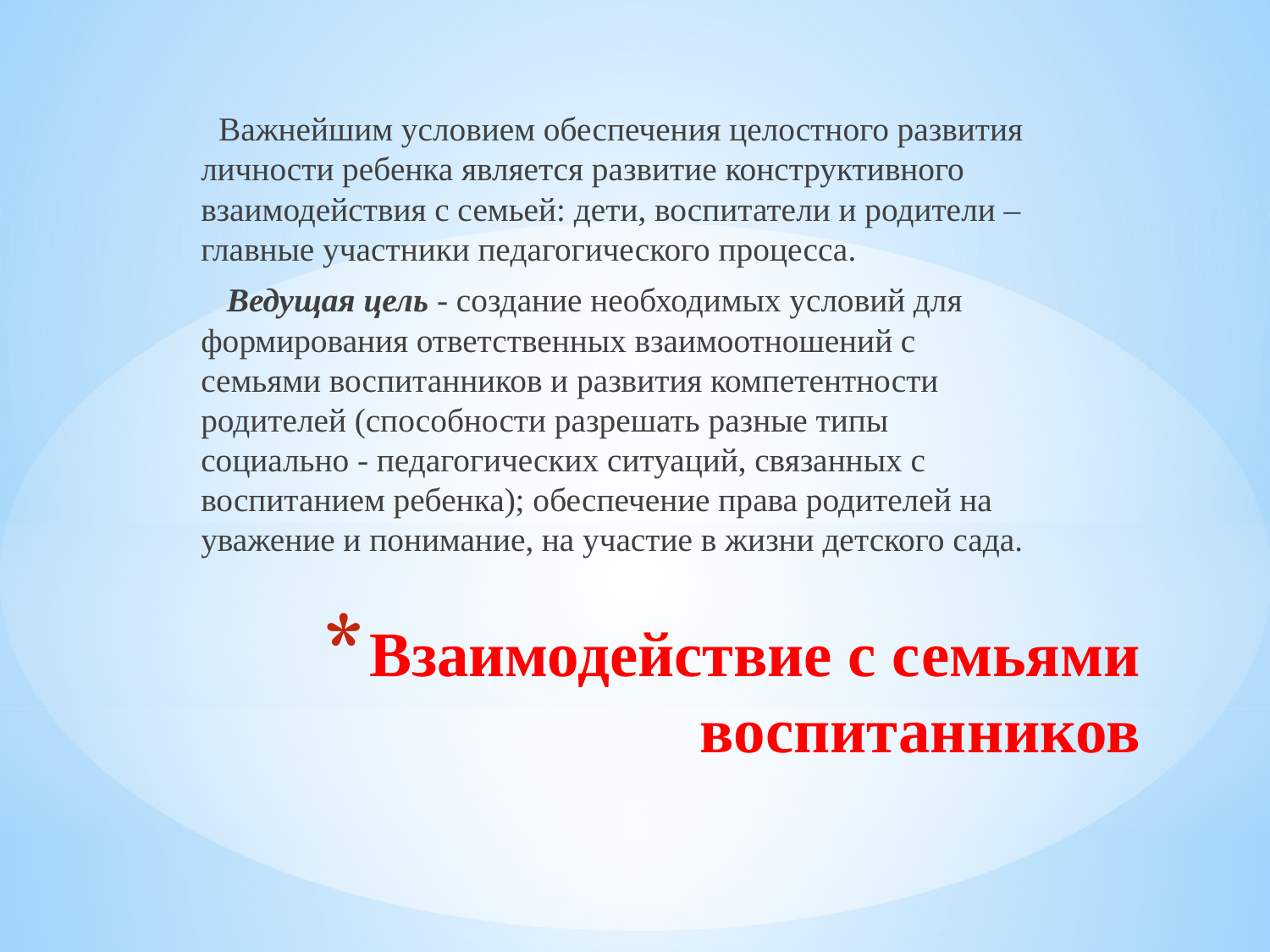

Важнейшим условием обеспечения целостного развития личности ребенка является развитие конструктивного взаимодействия с семьей: дети, воспитатели и родители – главные участники педагогического процесса.
      Ведущая цель - создание необходимых условий для формирования ответственных взаимоотношений с семьями воспитанников и развития компетентности родителей (способности разрешать разные типы социальнo - педагогических ситуаций, связанных с воспитанием ребенка); обеспечение права родителей на уважение и понимание, на участие в жизни детского сада.
# Взаимодействие с семьями воспитанников